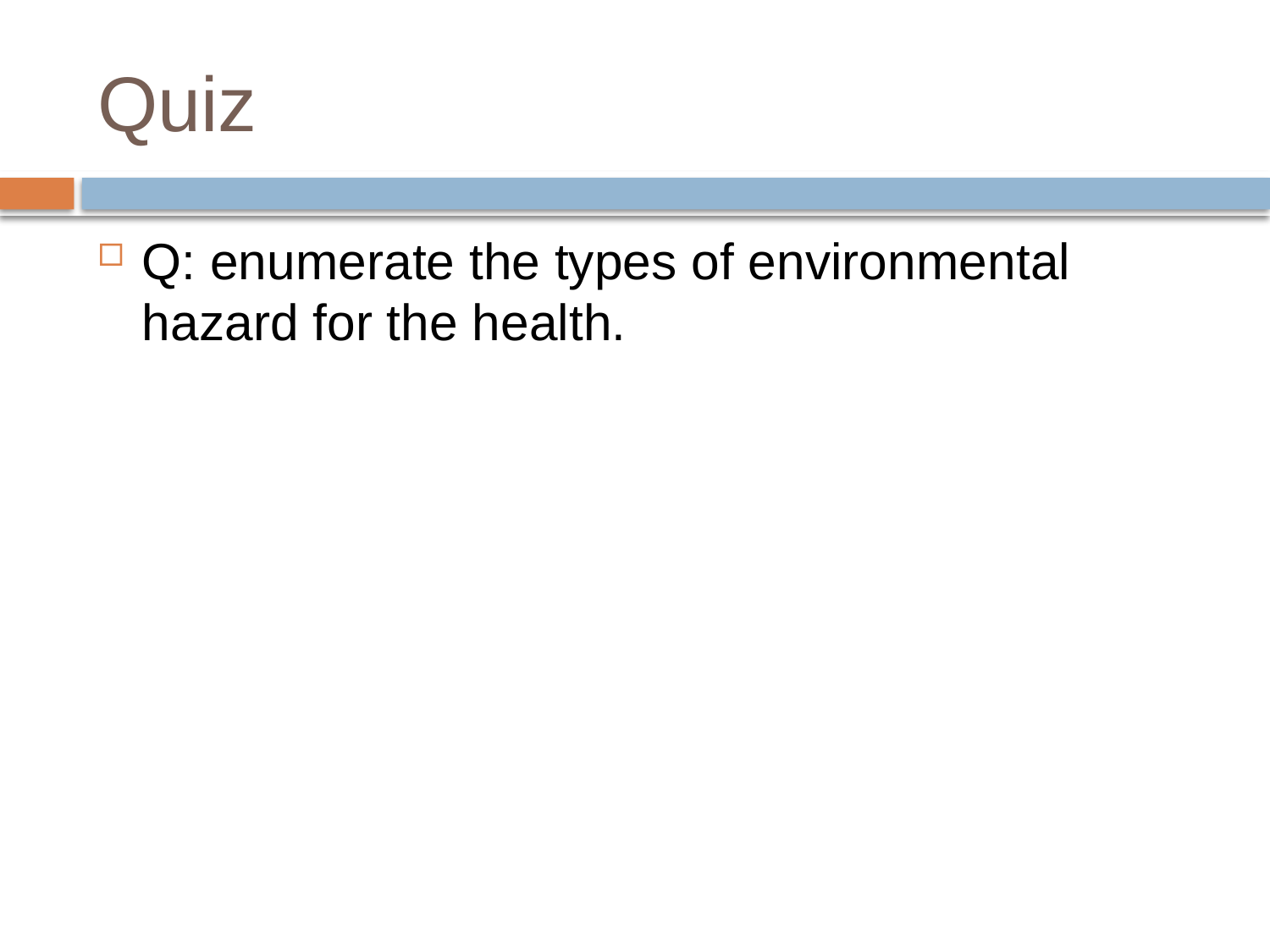

# Quiz
Q: enumerate the types of environmental hazard for the health.